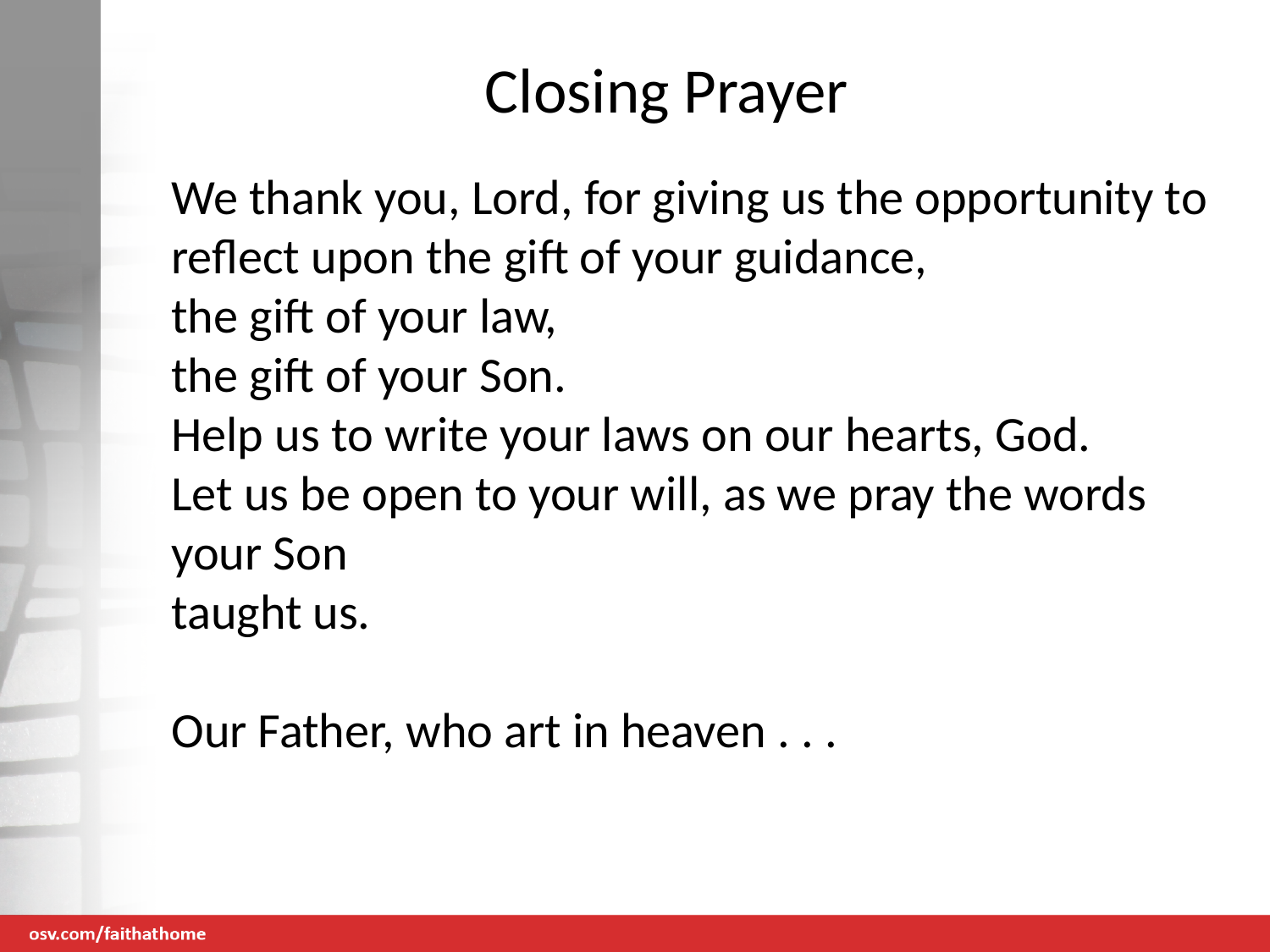

# Closing Prayer
We thank you, Lord, for giving us the opportunity to reflect upon the gift of your guidance,
the gift of your law,
the gift of your Son.
Help us to write your laws on our hearts, God.
Let us be open to your will, as we pray the words your Son
taught us.

Our Father, who art in heaven . . .